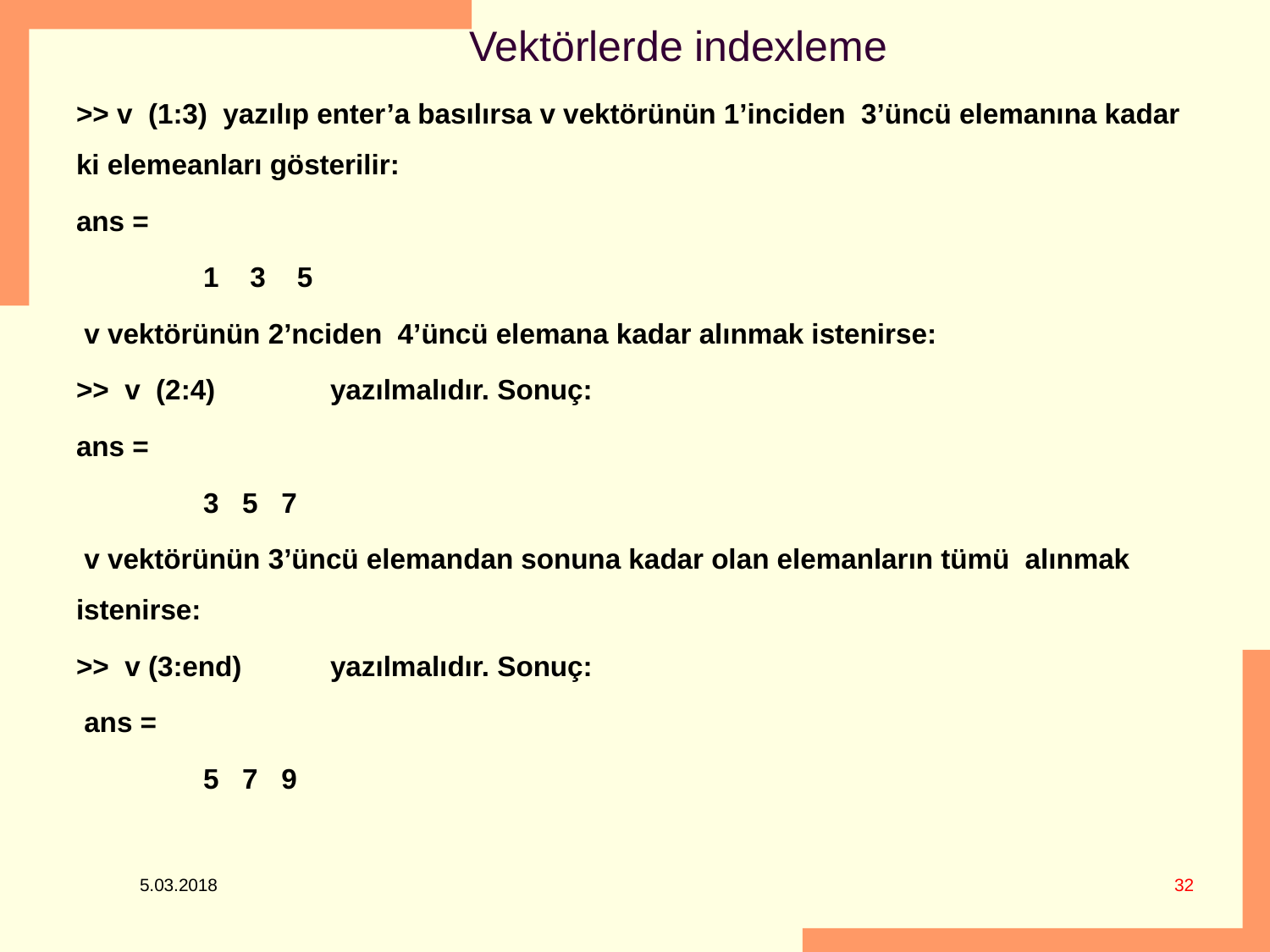

# Vektörlerde indexleme
>> v  (1:3)  yazılıp enter’a basılırsa v vektörünün 1’inciden  3’üncü elemanına kadar ki elemeanları gösterilir:
ans =
	1    3    5
 v vektörünün 2’nciden  4’üncü elemana kadar alınmak istenirse:
>>  v  (2:4) 	yazılmalıdır. Sonuç:
ans =
	3   5   7
 v vektörünün 3’üncü elemandan sonuna kadar olan elemanların tümü  alınmak istenirse:
>>  v (3:end) 	yazılmalıdır. Sonuç:
 ans =
	5   7   9

32
5.03.2018